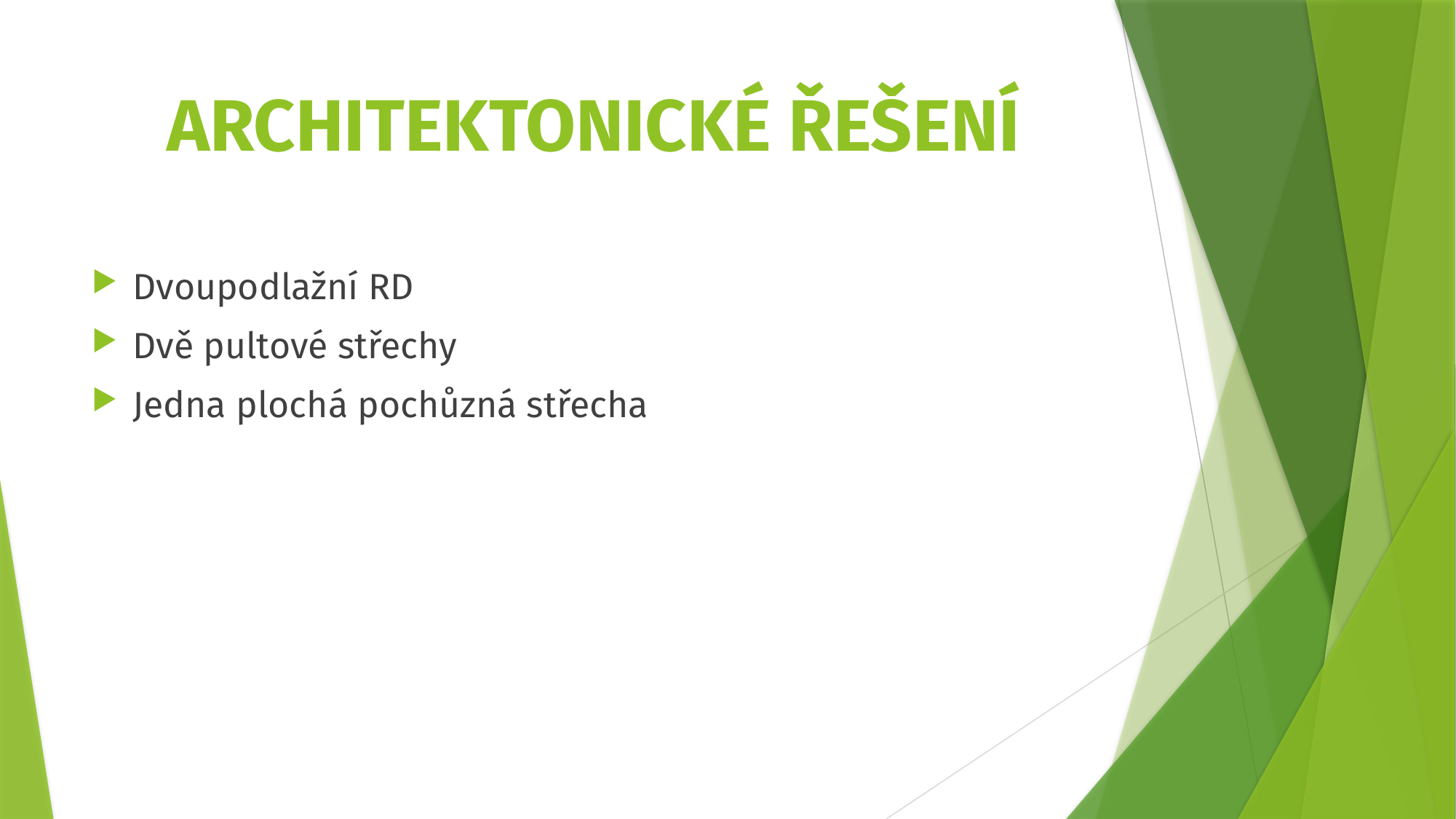

# ARCHITEKTONICKÉ ŘEŠENÍ
Dvoupodlažní RD
Dvě pultové střechy
Jedna plochá pochůzná střecha